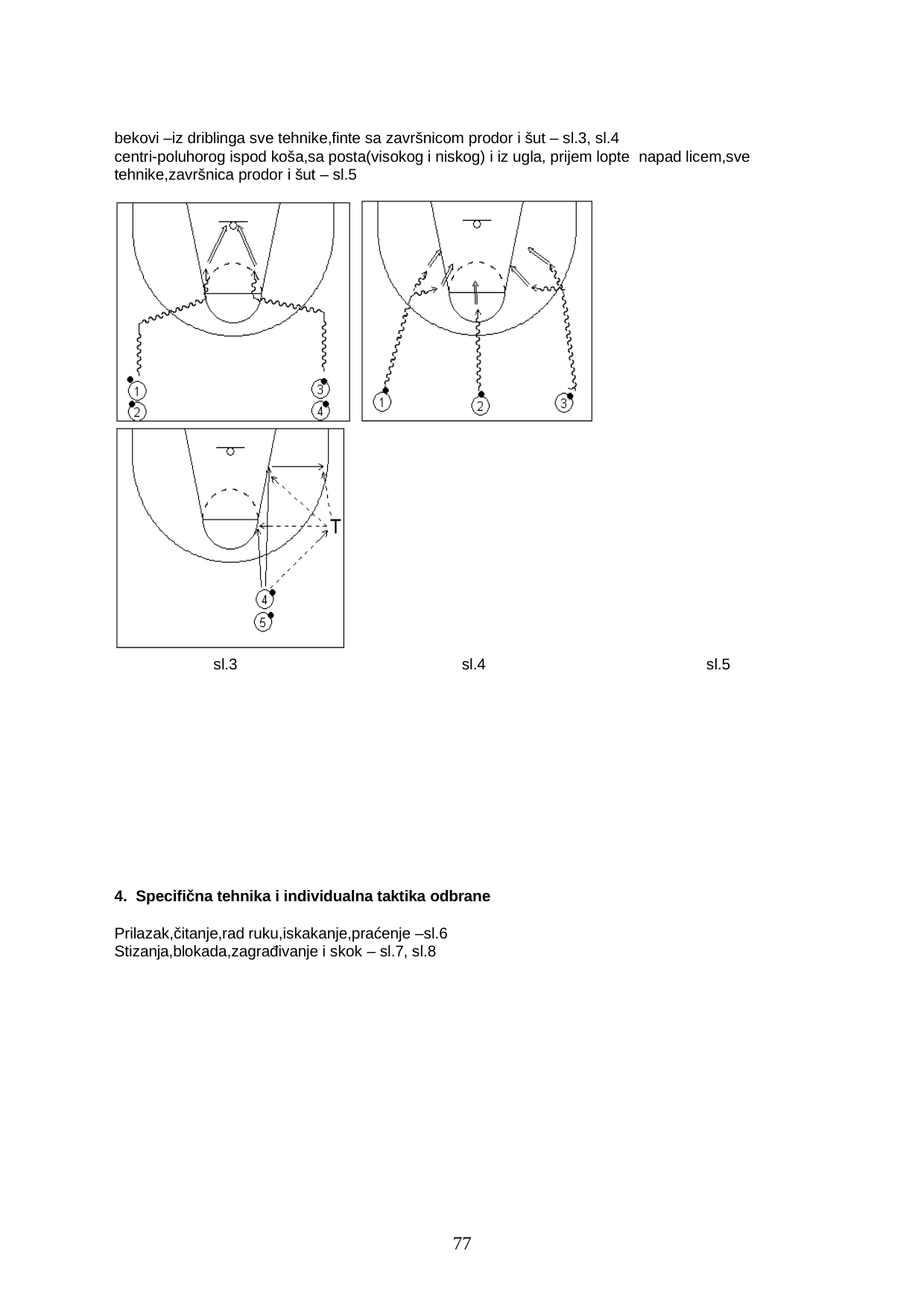

bekovi –iz driblinga sve tehnike,finte sa završnicom prodor i šut – sl.3, sl.4
centri-poluhorog ispod koša,sa posta(visokog i niskog) i iz ugla, prijem lopte  napad licem,sve tehnike,završnica prodor i šut – sl.5

sl.3
sl.4
sl.5
4.  Specifična tehnika i individualna taktika odbrane

Prilazak,čitanje,rad ruku,iskakanje,praćenje –sl.6 Stizanja,blokada,zagrađivanje i skok – sl.7, sl.8
77